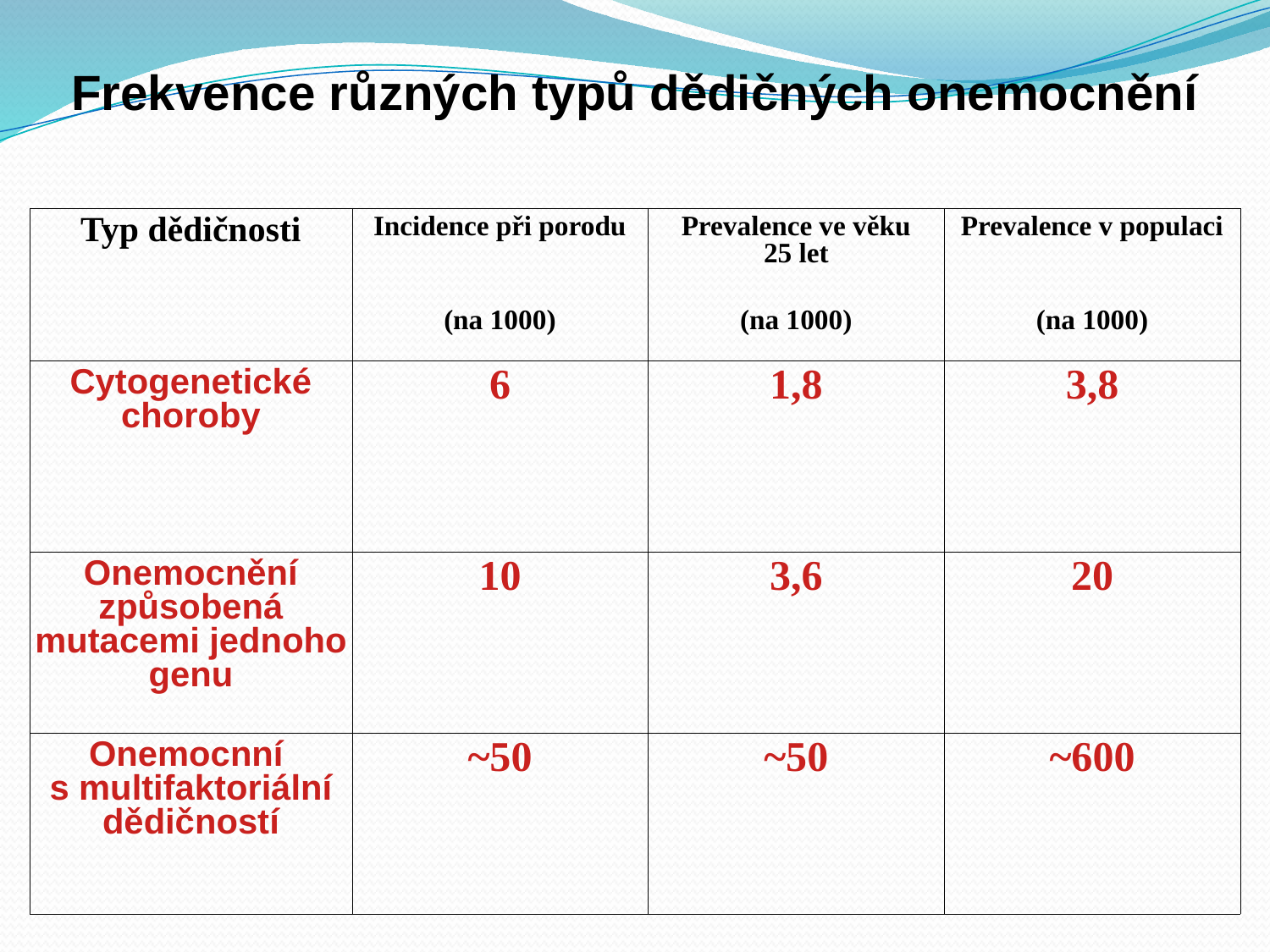

Frekvence různých typů dědičných onemocnění
| Typ dědičnosti | Incidence při porodu | Prevalence ve věku 25 let | Prevalence v populaci |
| --- | --- | --- | --- |
|  | (na 1000) | (na 1000) | (na 1000) |
| Cytogenetické choroby | 6 | 1,8 | 3,8 |
| Onemocnění způsobená mutacemi jednoho genu | 10 | 3,6 | 20 |
| Onemocnní s multifaktoriální dědičností | ~50 | ~50 | ~600 |